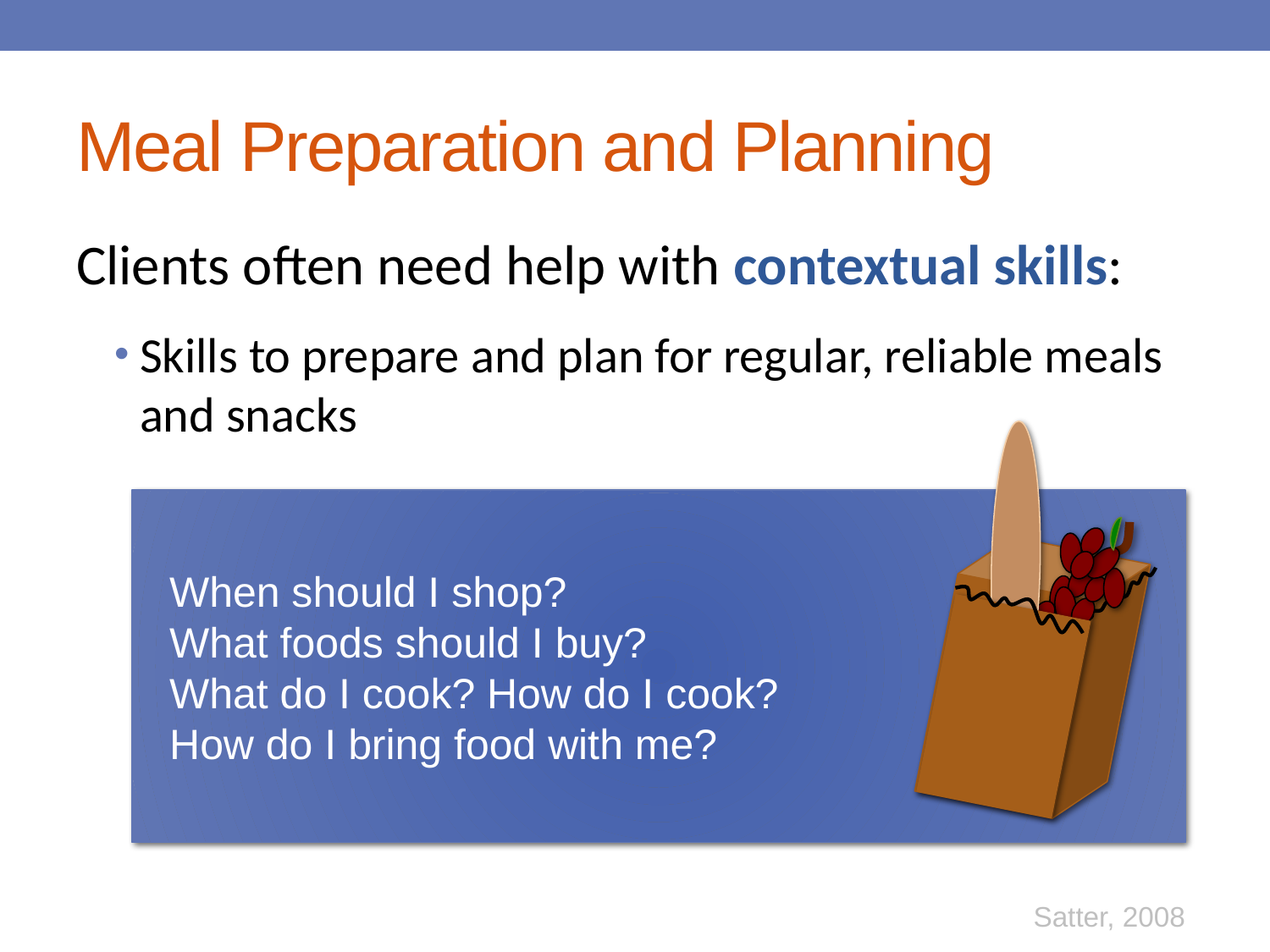

# Meal Preparation and Planning
Clients often need help with contextual skills:
Skills to prepare and plan for regular, reliable meals and snacks

When should I shop?
What foods should I buy?
What do I cook? How do I cook?
How do I bring food with me?
Satter, 2008